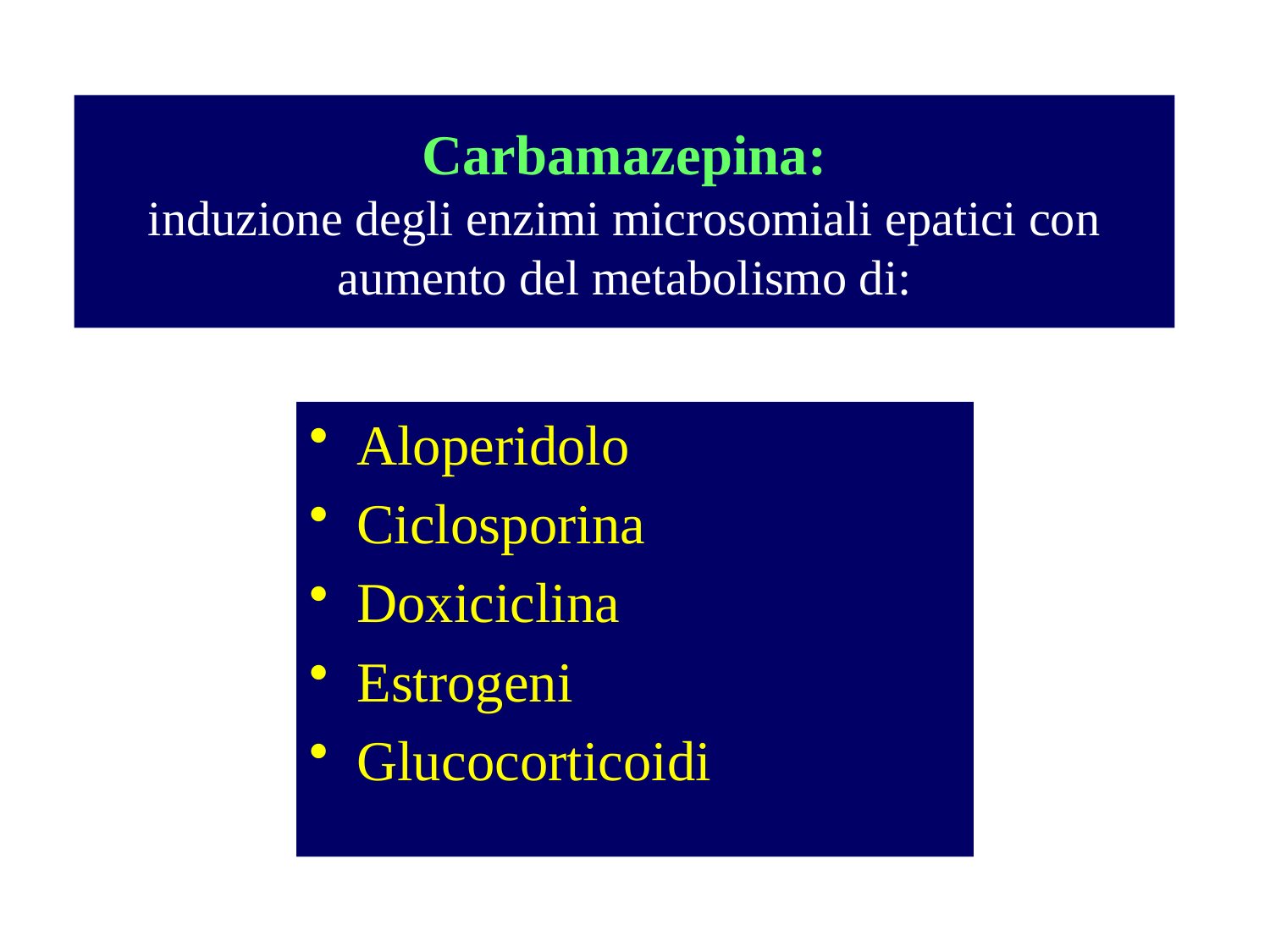

# Carbamazepina: induzione degli enzimi microsomiali epatici con aumento del metabolismo di:
Aloperidolo
Ciclosporina
Doxiciclina
Estrogeni
Glucocorticoidi